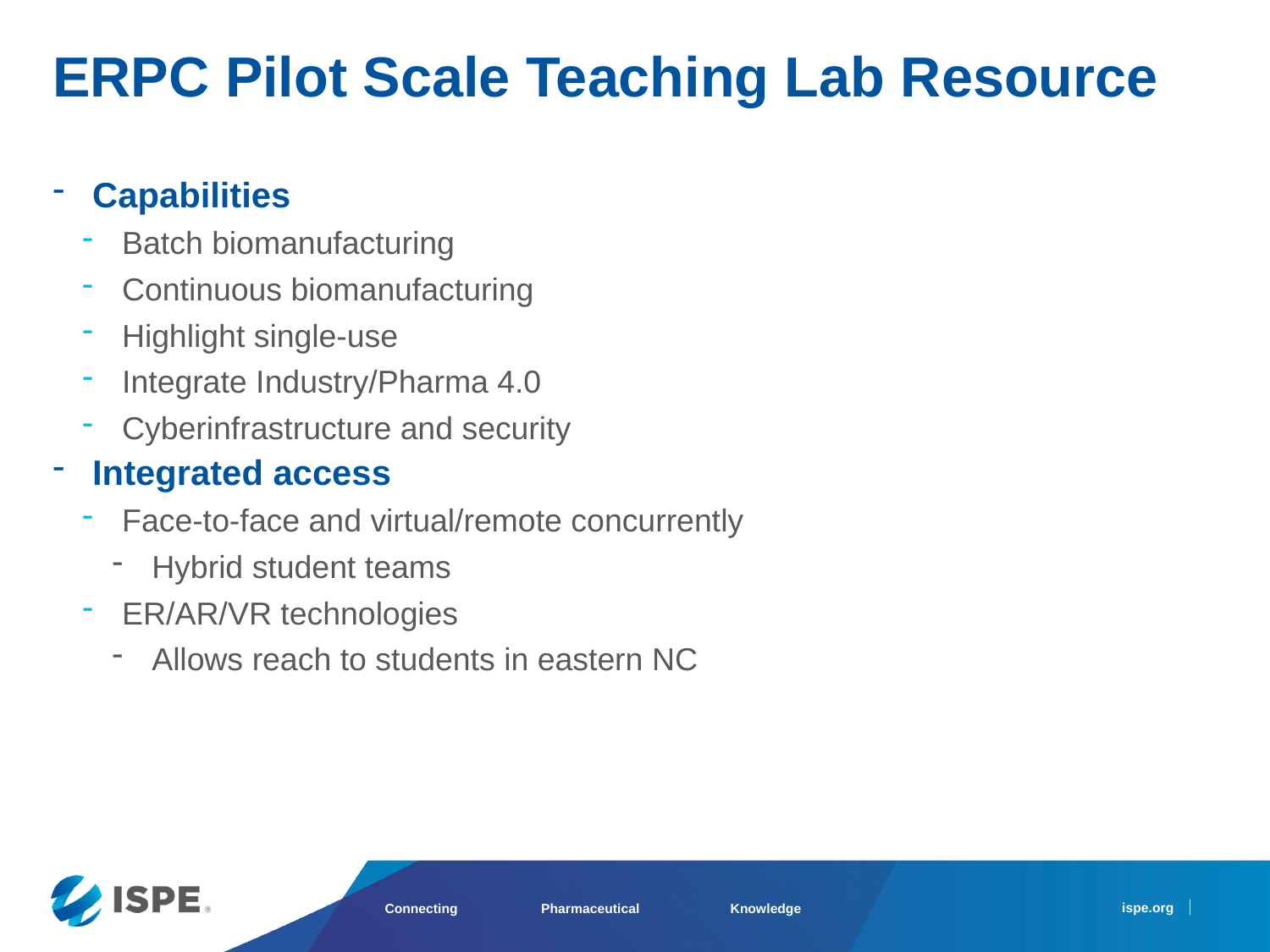

ERPC Pilot Scale Teaching Lab Resource
Capabilities
Batch biomanufacturing
Continuous biomanufacturing
Highlight single-use
Integrate Industry/Pharma 4.0
Cyberinfrastructure and security
Integrated access
Face-to-face and virtual/remote concurrently
Hybrid student teams
ER/AR/VR technologies
Allows reach to students in eastern NC